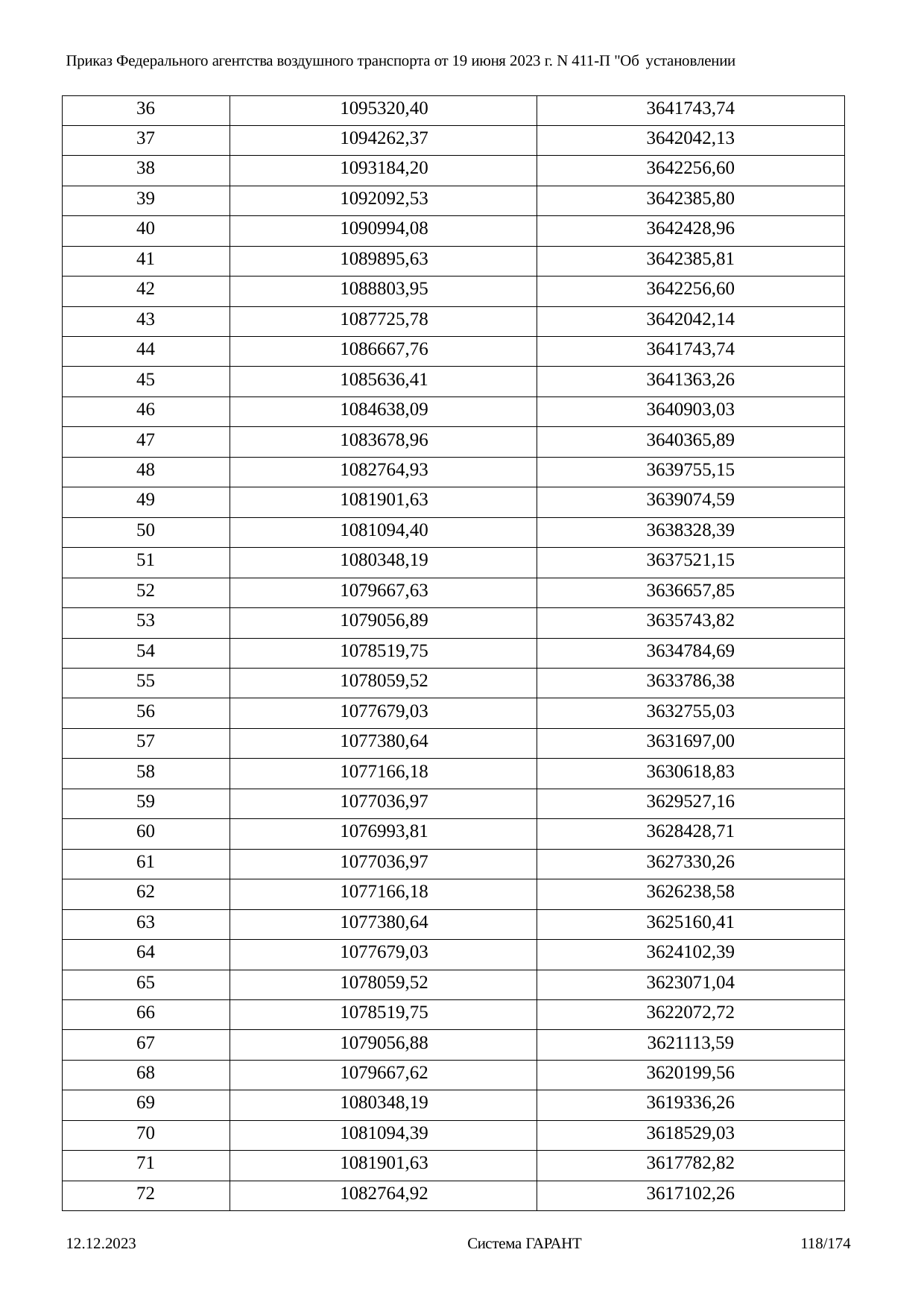

Приказ Федерального агентства воздушного транспорта от 19 июня 2023 г. N 411-П "Об установлении
| 36 | 1095320,40 | 3641743,74 |
| --- | --- | --- |
| 37 | 1094262,37 | 3642042,13 |
| 38 | 1093184,20 | 3642256,60 |
| 39 | 1092092,53 | 3642385,80 |
| 40 | 1090994,08 | 3642428,96 |
| 41 | 1089895,63 | 3642385,81 |
| 42 | 1088803,95 | 3642256,60 |
| 43 | 1087725,78 | 3642042,14 |
| 44 | 1086667,76 | 3641743,74 |
| 45 | 1085636,41 | 3641363,26 |
| 46 | 1084638,09 | 3640903,03 |
| 47 | 1083678,96 | 3640365,89 |
| 48 | 1082764,93 | 3639755,15 |
| 49 | 1081901,63 | 3639074,59 |
| 50 | 1081094,40 | 3638328,39 |
| 51 | 1080348,19 | 3637521,15 |
| 52 | 1079667,63 | 3636657,85 |
| 53 | 1079056,89 | 3635743,82 |
| 54 | 1078519,75 | 3634784,69 |
| 55 | 1078059,52 | 3633786,38 |
| 56 | 1077679,03 | 3632755,03 |
| 57 | 1077380,64 | 3631697,00 |
| 58 | 1077166,18 | 3630618,83 |
| 59 | 1077036,97 | 3629527,16 |
| 60 | 1076993,81 | 3628428,71 |
| 61 | 1077036,97 | 3627330,26 |
| 62 | 1077166,18 | 3626238,58 |
| 63 | 1077380,64 | 3625160,41 |
| 64 | 1077679,03 | 3624102,39 |
| 65 | 1078059,52 | 3623071,04 |
| 66 | 1078519,75 | 3622072,72 |
| 67 | 1079056,88 | 3621113,59 |
| 68 | 1079667,62 | 3620199,56 |
| 69 | 1080348,19 | 3619336,26 |
| 70 | 1081094,39 | 3618529,03 |
| 71 | 1081901,63 | 3617782,82 |
| 72 | 1082764,92 | 3617102,26 |
12.12.2023
Система ГАРАНТ
118/174